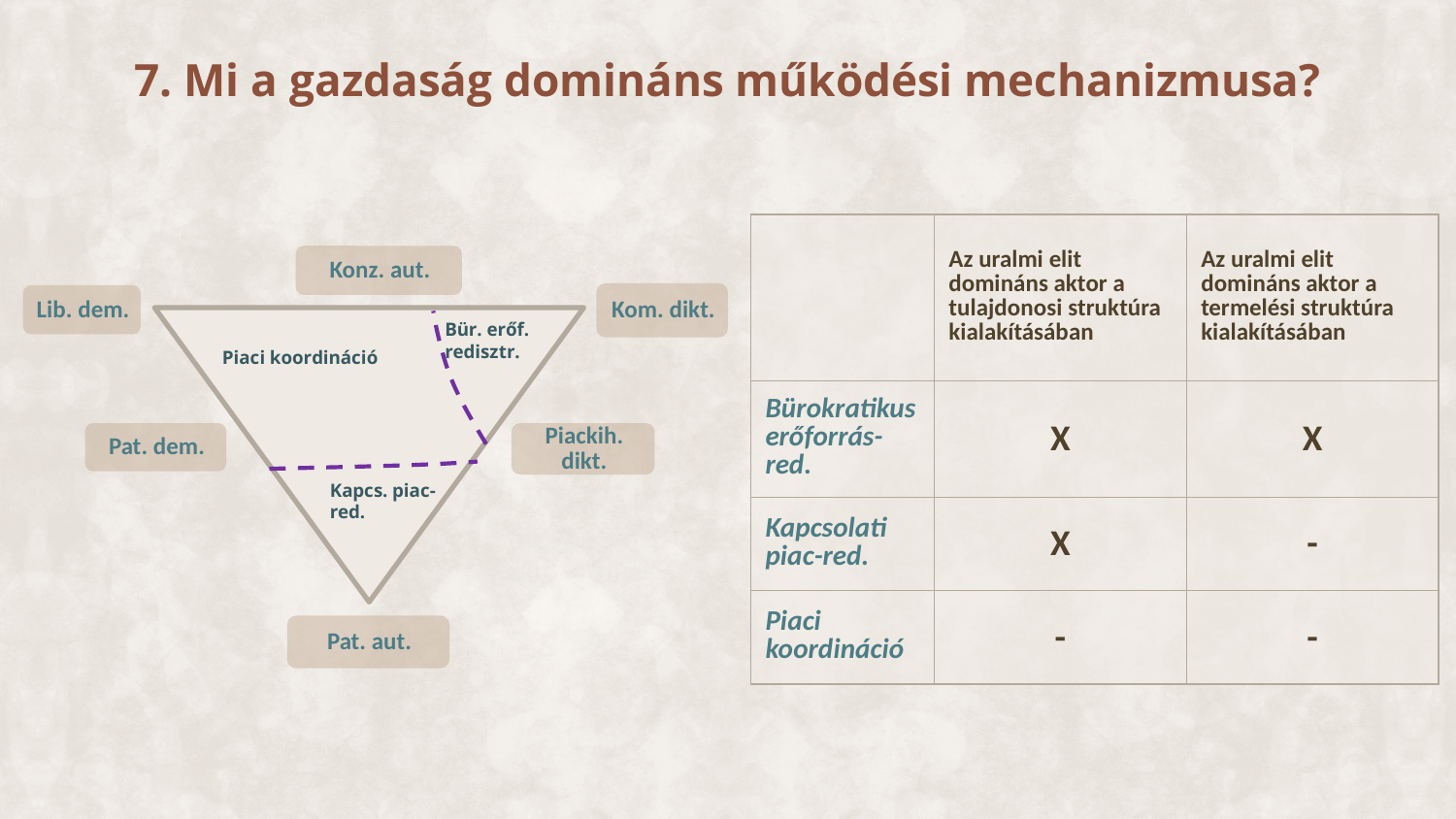

# 7. Mi a gazdaság domináns működési mechanizmusa?

Kom. dikt.
Lib. dem.
Pat. aut.
Konz. aut.
Piackih. dikt.
Pat. dem.
|  | Az uralmi elit domináns aktor a tulajdonosi struktúra kialakításában | Az uralmi elit domináns aktor a termelési struktúra kialakításában |
| --- | --- | --- |
| Bürokratikus erőforrás-red. | X | X |
| Kapcsolati piac-red. | X | - |
| Piaci koordináció | - | - |

Bür. erőf. redisztr.
Piaci koordináció

Kapcs. piac-red.